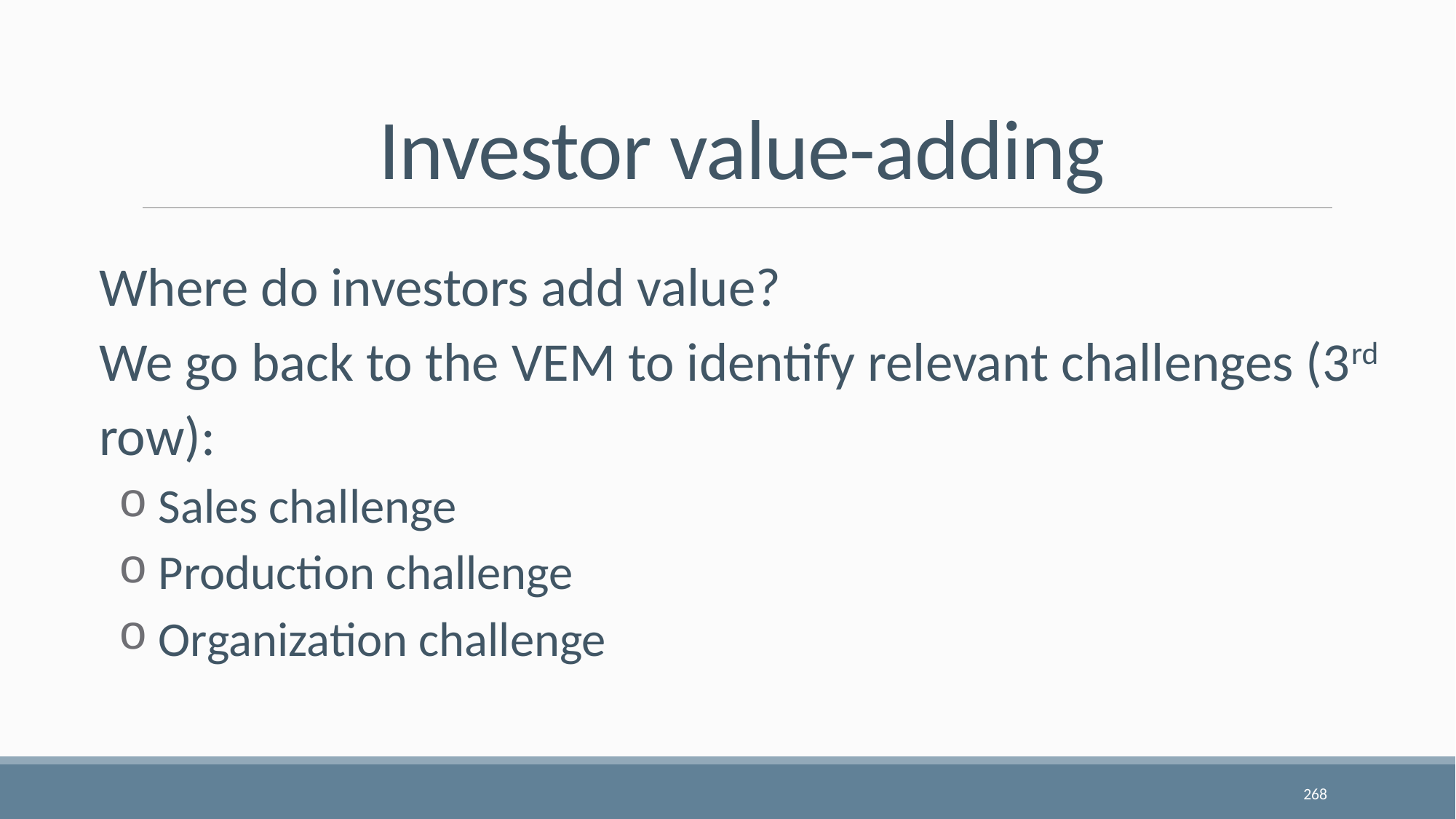

# Investor value-adding
Where do investors add value?
We go back to the VEM to identify relevant challenges (3rd row):
 Sales challenge
 Production challenge
 Organization challenge

268